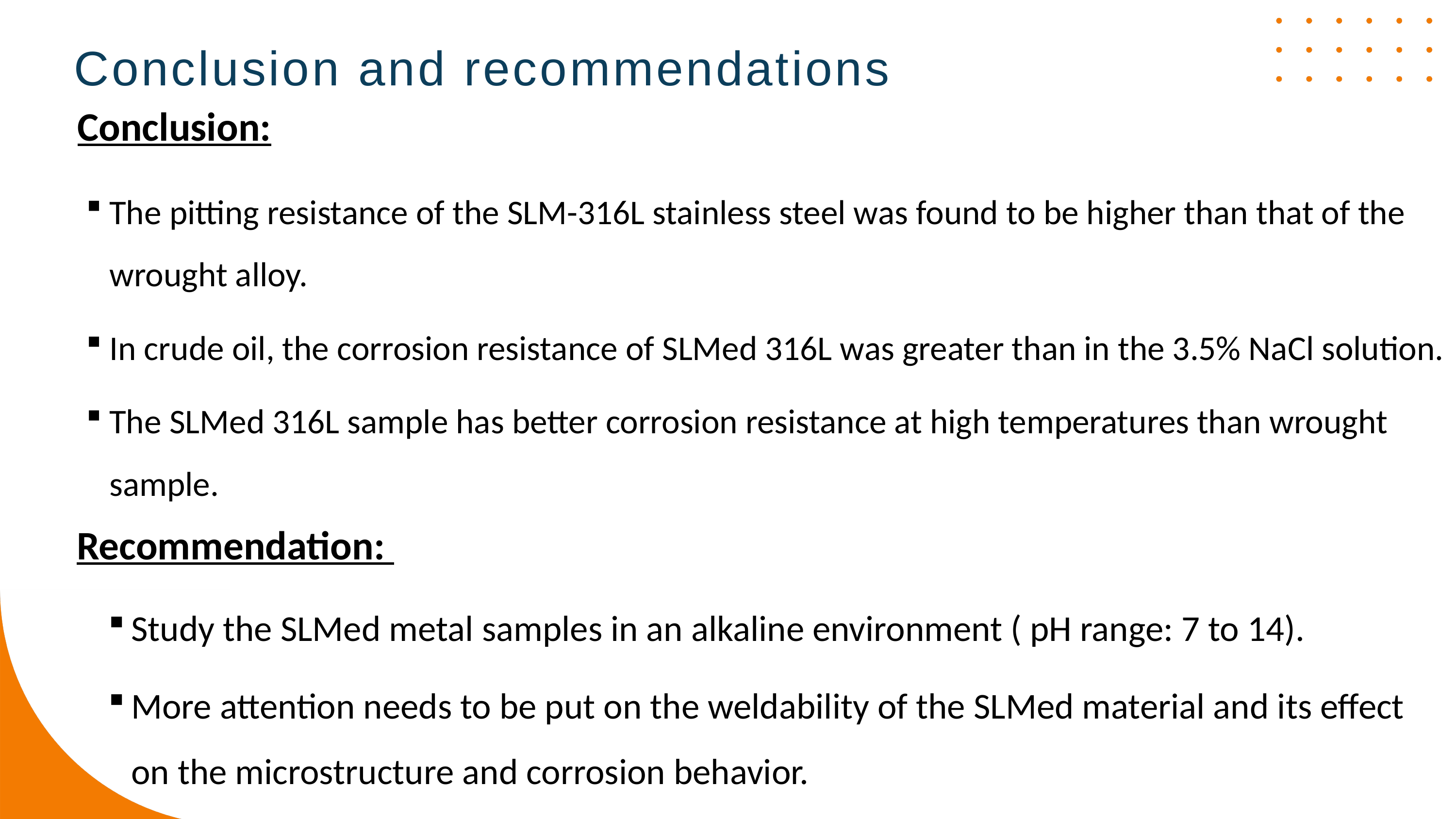

Conclusion and recommendations
Conclusion:
The pitting resistance of the SLM-316L stainless steel was found to be higher than that of the wrought alloy.
In crude oil, the corrosion resistance of SLMed 316L was greater than in the 3.5% NaCl solution.
The SLMed 316L sample has better corrosion resistance at high temperatures than wrought sample.

Recommendation:
Study the SLMed metal samples in an alkaline environment ( pH range: 7 to 14).
More attention needs to be put on the weldability of the SLMed material and its effect on the microstructure and corrosion behavior.